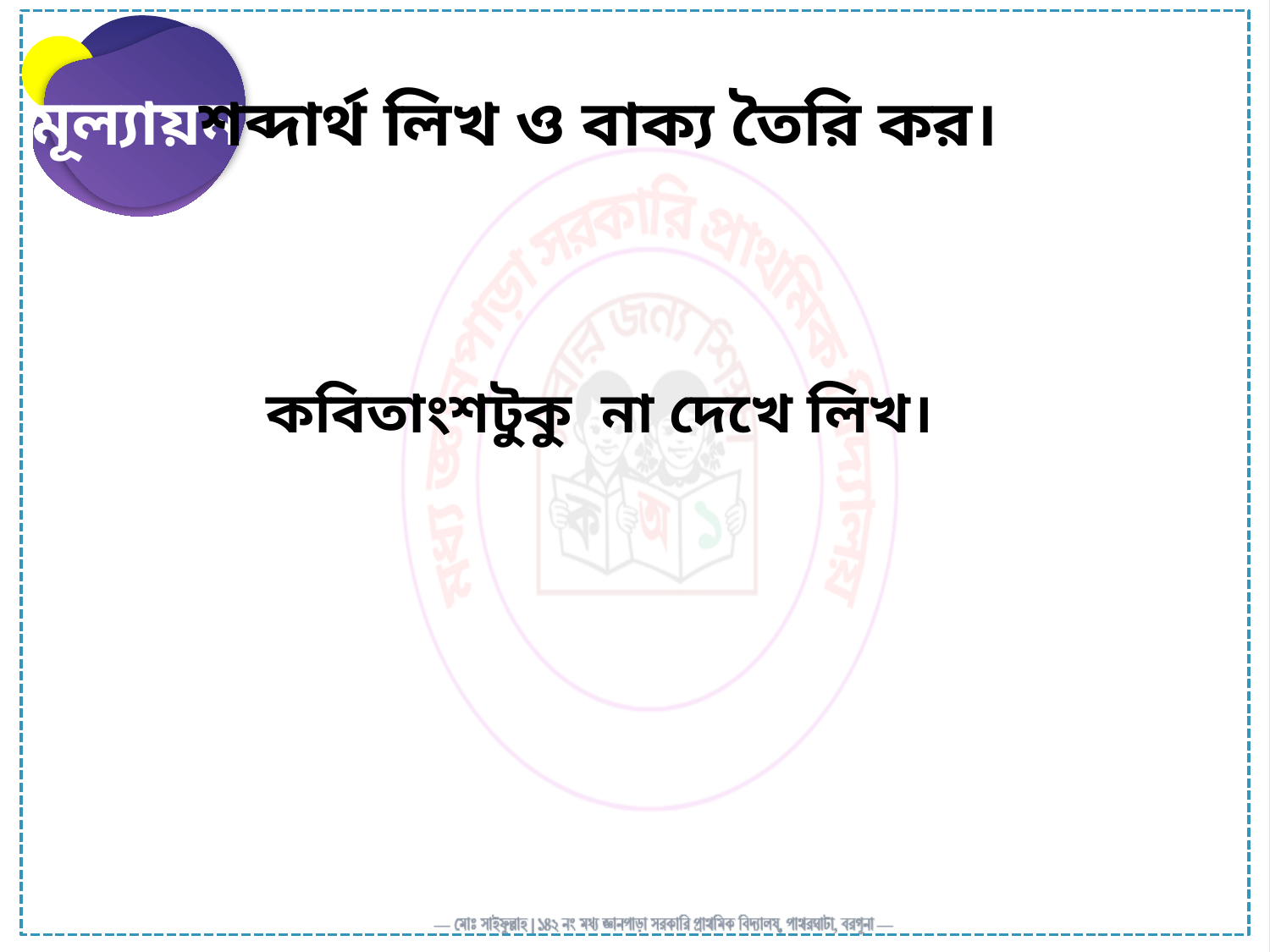

মূল্যায়ন
শব্দার্থ লিখ ও বাক্য তৈরি কর।
কবিতাংশটুকু  না দেখে লিখ।